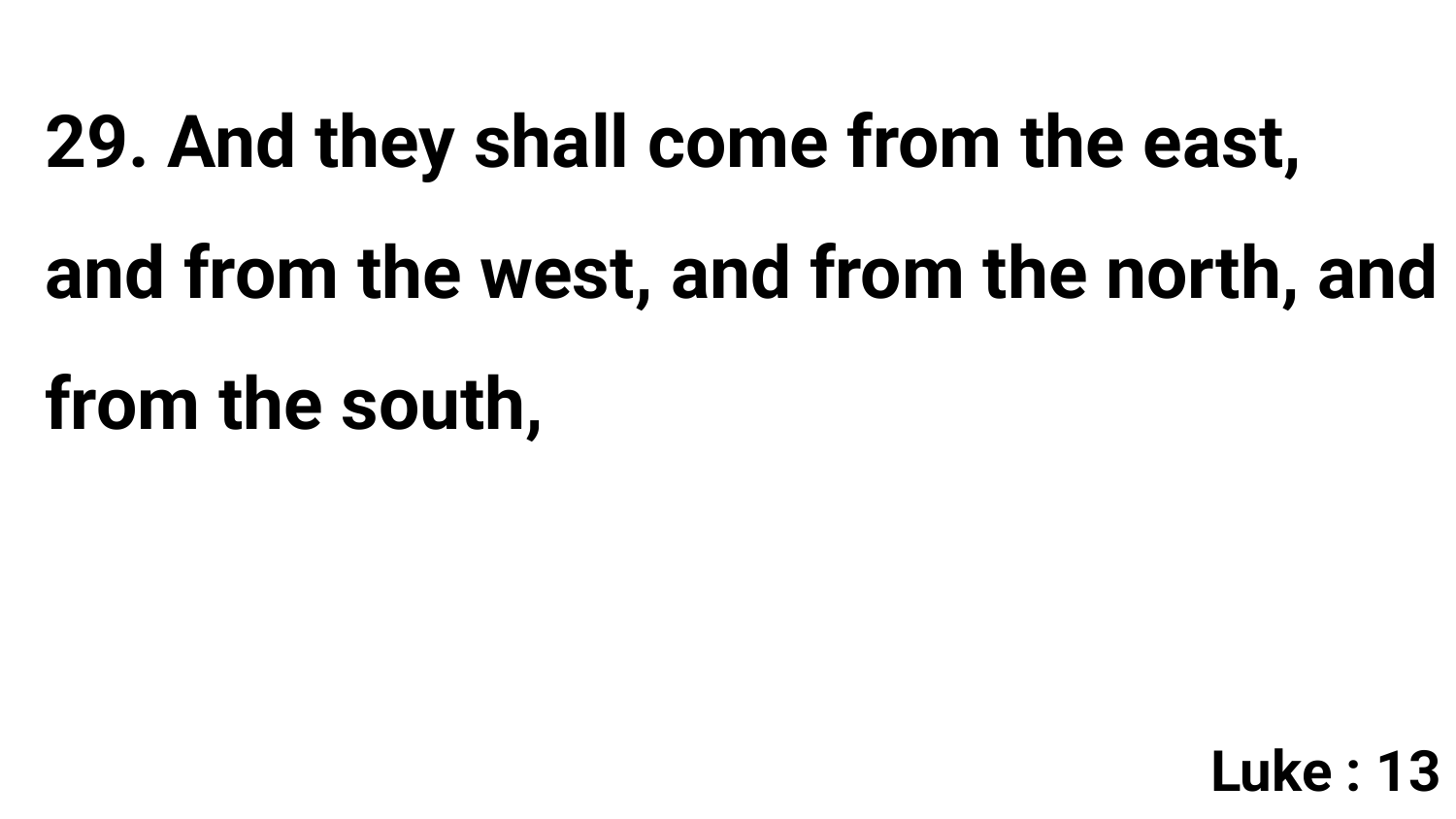

29. And they shall come from the east, and from the west, and from the north, and from the south,
Luke : 13